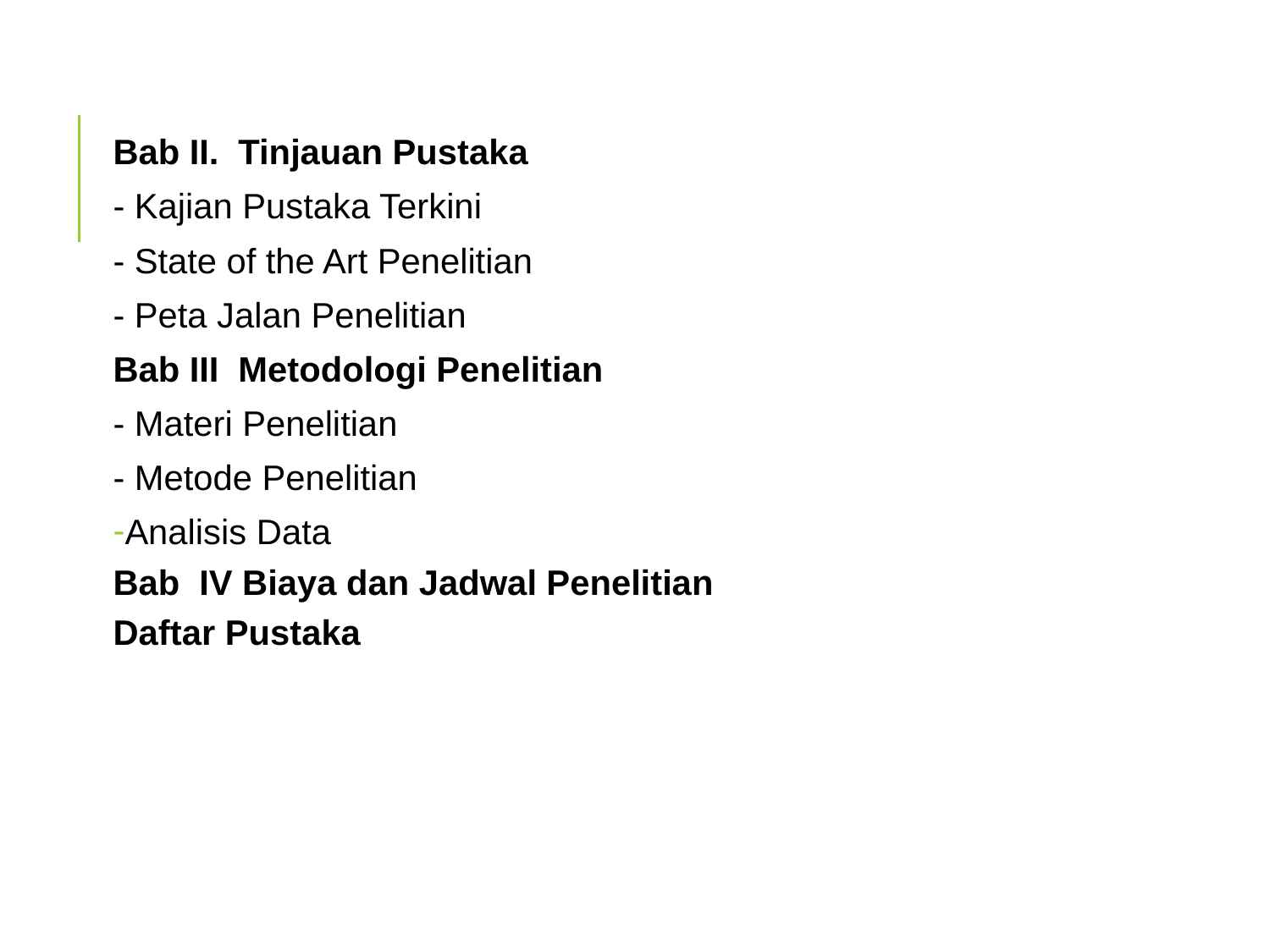

Bab II.  Tinjauan Pustaka
- Kajian Pustaka Terkini
- State of the Art Penelitian
- Peta Jalan Penelitian
Bab III  Metodologi Penelitian
- Materi Penelitian
- Metode Penelitian
Analisis Data
Bab  IV Biaya dan Jadwal Penelitian
Daftar Pustaka